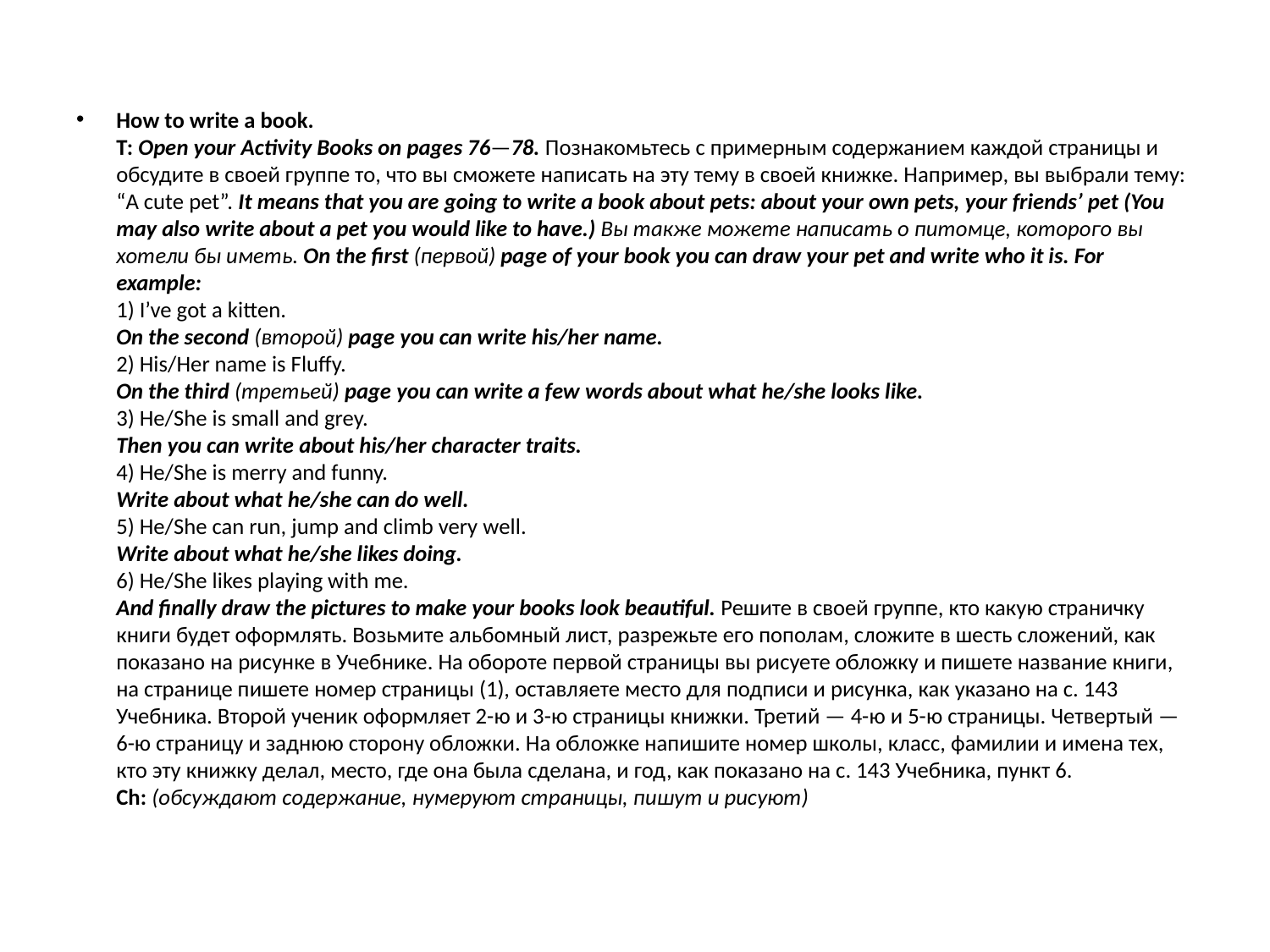

How to write a book.
Т: Open your Activity Books on pages 76—78. Познакомьтесь с примерным содержанием каждой страницы и обсудите в своей группе то, что вы сможете написать на эту тему в своей книжке. Например, вы выбрали тему: “A cute pet”. It means that you are going to write a book about pets: about your own pets, your friends’ pet (You may also write about a pet you would like to have.) Вы также можете написать о питомце, которого вы хотели бы иметь. On the first (первой) page of your book you can draw your pet and write who it is. For example:
1) I’ve got a kitten.
On the second (второй) page you can write his/her name.
2) His/Her name is Fluffy.
On the third (третьей) page you can write a few words about what he/she looks like.
3) Не/She is small and grey.
Then you can write about his/her character traits.
4) Не/She is merry and funny.
Write about what he/she can do well.
5) Не/She can run, jump and climb very well.
Write about what he/she likes doing.
6) Не/She likes playing with me.
And finally draw the pictures to make your books look beautiful. Решите в своей группе, кто какую страничку книги будет оформлять. Возьмите альбомный лист, разрежьте его пополам, сложите в шесть сложений, как показано на рисунке в Учебнике. На обороте первой страницы вы рисуете обложку и пишете название книги, на странице пишете номер страницы (1), оставляете место для подписи и рисунка, как указано на с. 143 Учебника. Второй ученик оформляет 2-ю и 3-ю страницы книжки. Третий — 4-ю и 5-ю страницы. Четвертый — 6-ю страницу и заднюю сторону обложки. На обложке напишите номер школы, класс, фамилии и имена тех, кто эту книжку делал, место, где она была сделана, и год, как показано на с. 143 Учебника, пункт 6.
Ch: (обсуждают содержание, нумеруют страницы, пишут и рисуют)